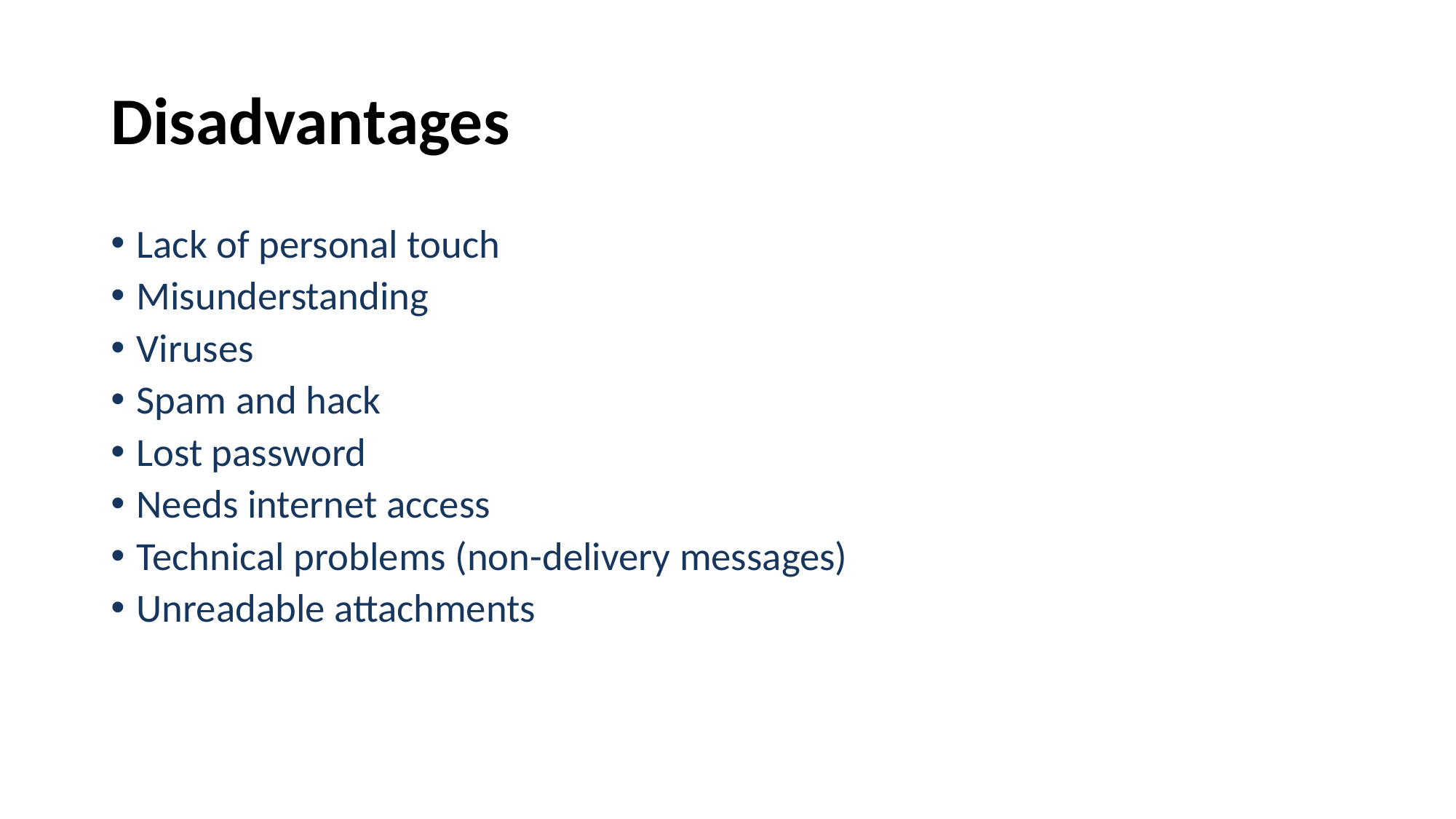

# Disadvantages
Lack of personal touch
Misunderstanding
Viruses
Spam and hack
Lost password
Needs internet access
Technical problems (non-delivery messages)
Unreadable attachments